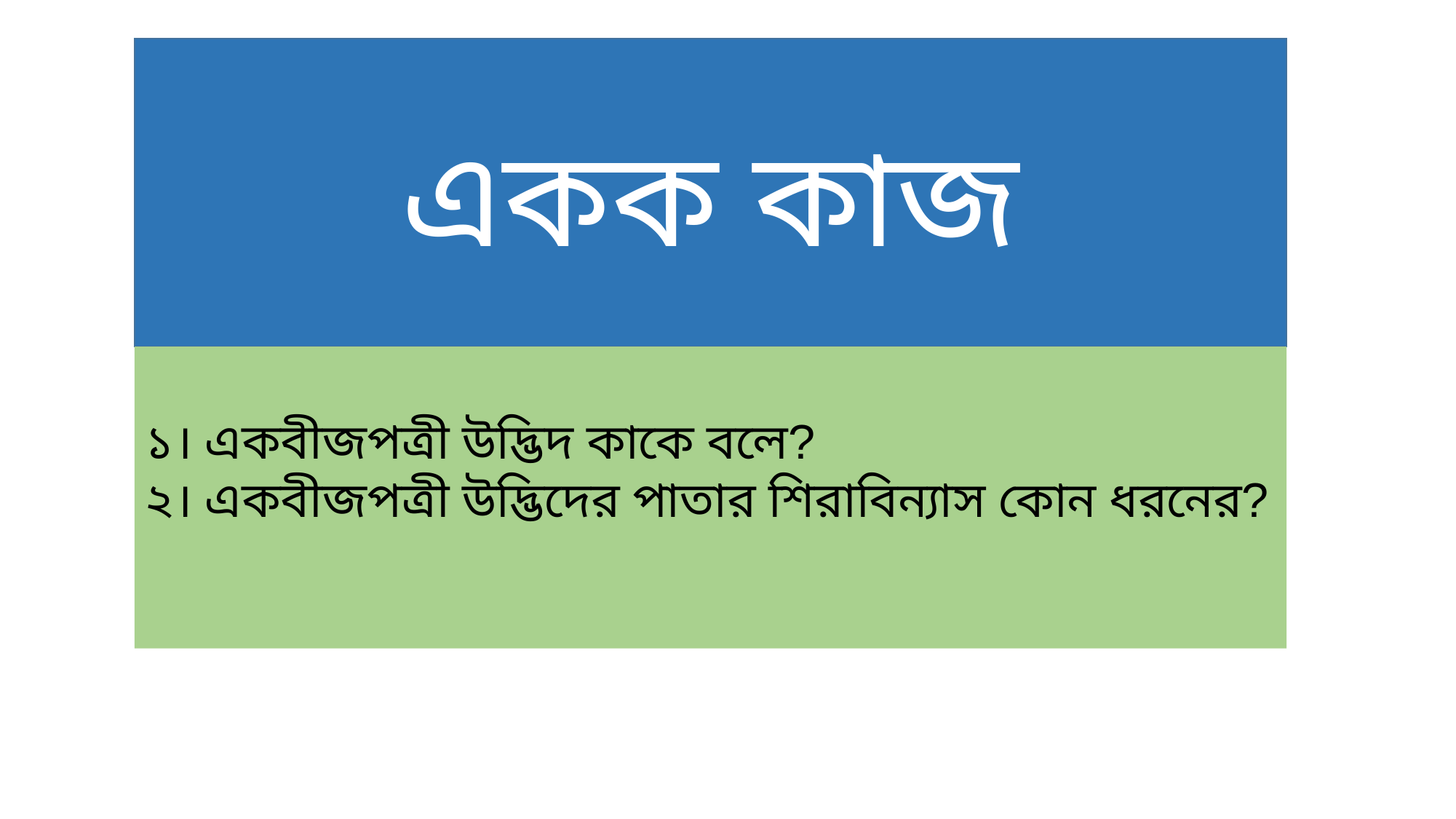

একক কাজ

১। একবীজপত্রী উদ্ভিদ কাকে বলে?
২। একবীজপত্রী উদ্ভিদের পাতার শিরাবিন্যাস কোন ধরনের?